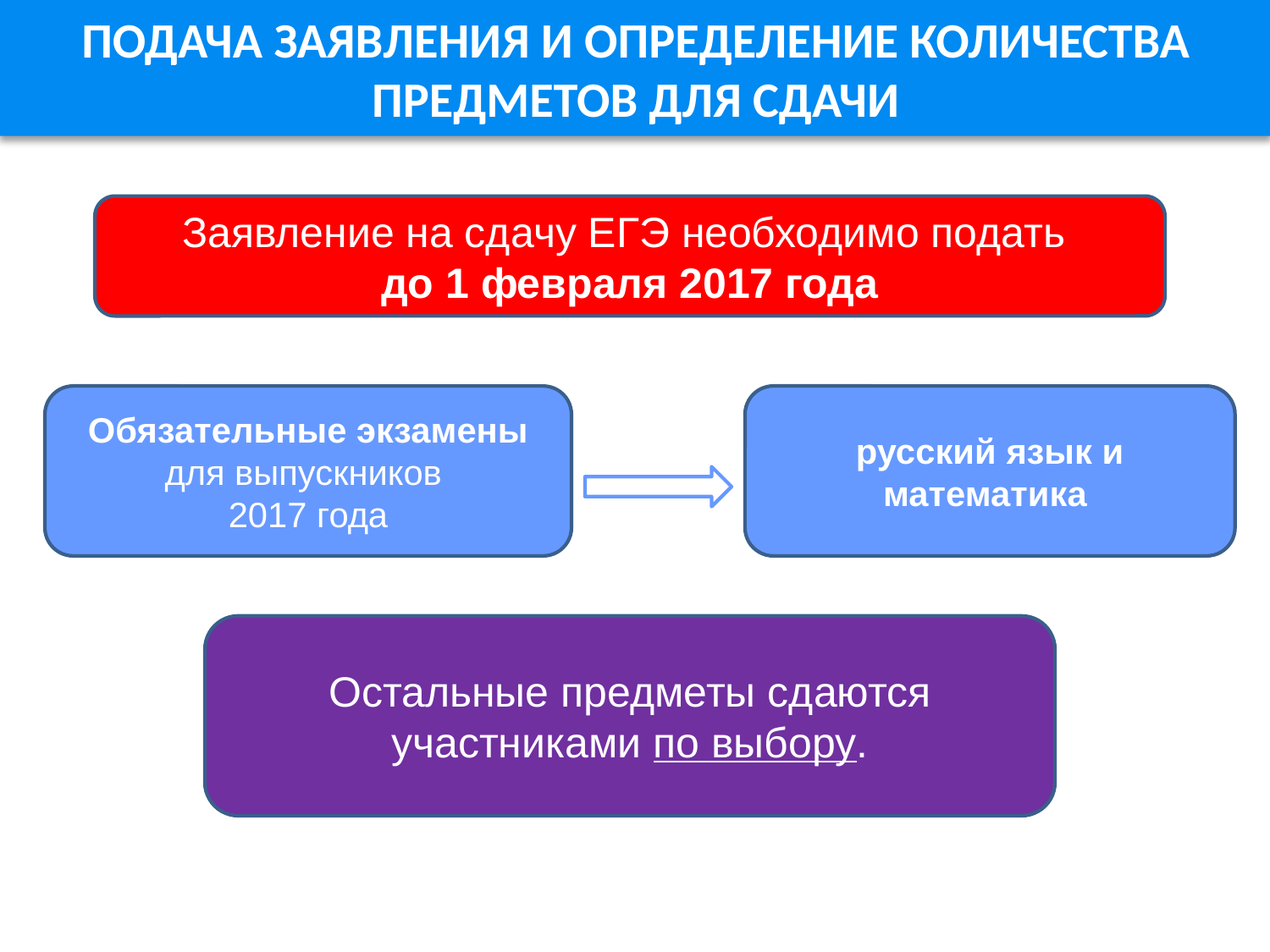

Подача заявления и определение количества предметов для сдачи

Заявление на сдачу ЕГЭ необходимо подать
до 1 февраля 2017 года
Обязательные экзамены для выпускников
2017 года
русский язык и математика

Остальные предметы сдаются участниками по выбору.